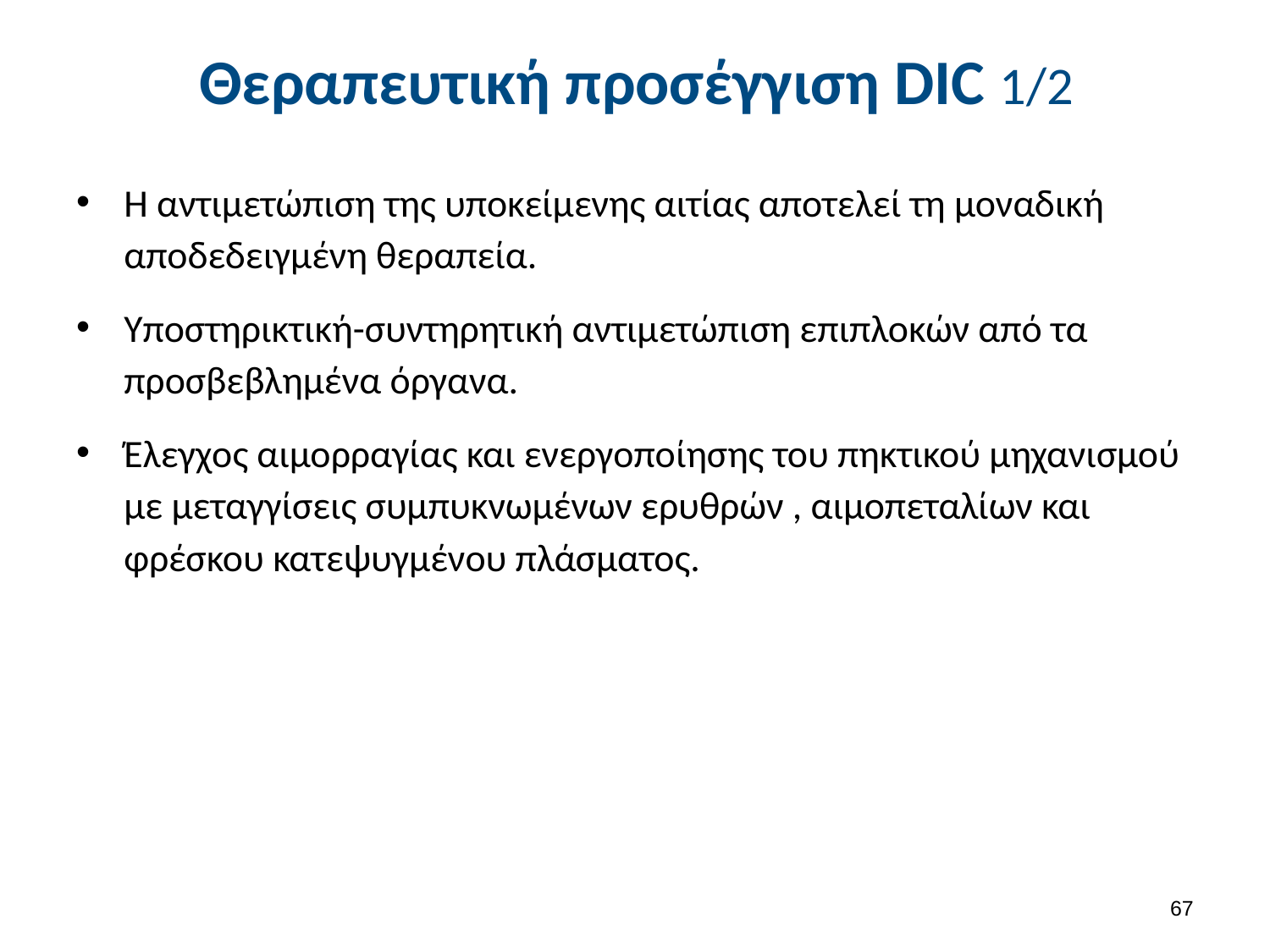

# Θεραπευτική προσέγγιση DIC 1/2
Η αντιμετώπιση της υποκείμενης αιτίας αποτελεί τη μοναδική αποδεδειγμένη θεραπεία.
Υποστηρικτική-συντηρητική αντιμετώπιση επιπλοκών από τα προσβεβλημένα όργανα.
Έλεγχος αιμορραγίας και ενεργοποίησης του πηκτικού μηχανισμού με μεταγγίσεις συμπυκνωμένων ερυθρών , αιμοπεταλίων και φρέσκου κατεψυγμένου πλάσματος.

67